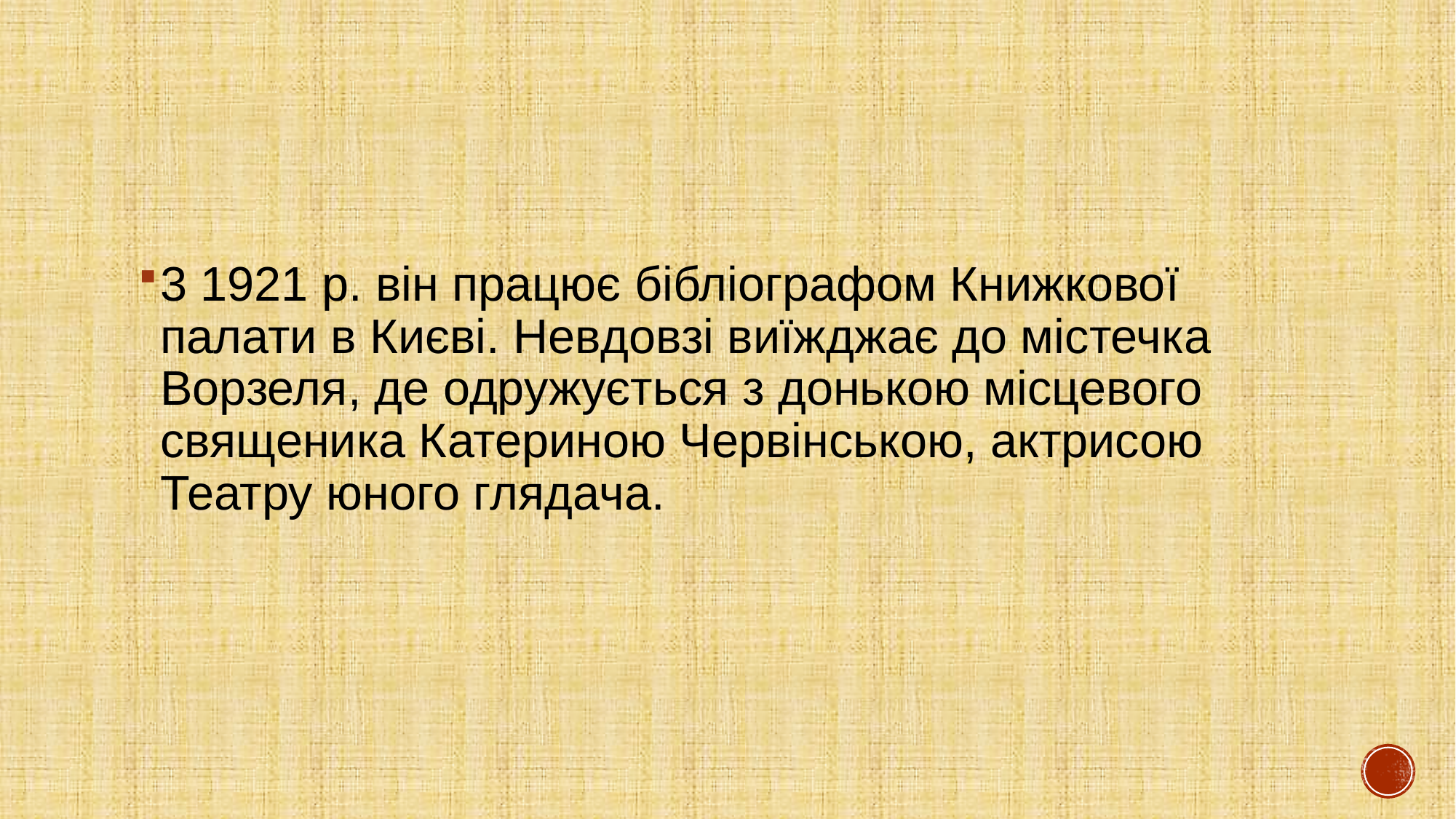

#
3 1921 р. він працює бібліографом Книжкової палати в Києві. Невдовзі виїжджає до містечка Ворзеля, де одружується з донькою місцевого священика Катериною Червінською, актрисою Театру юного глядача.